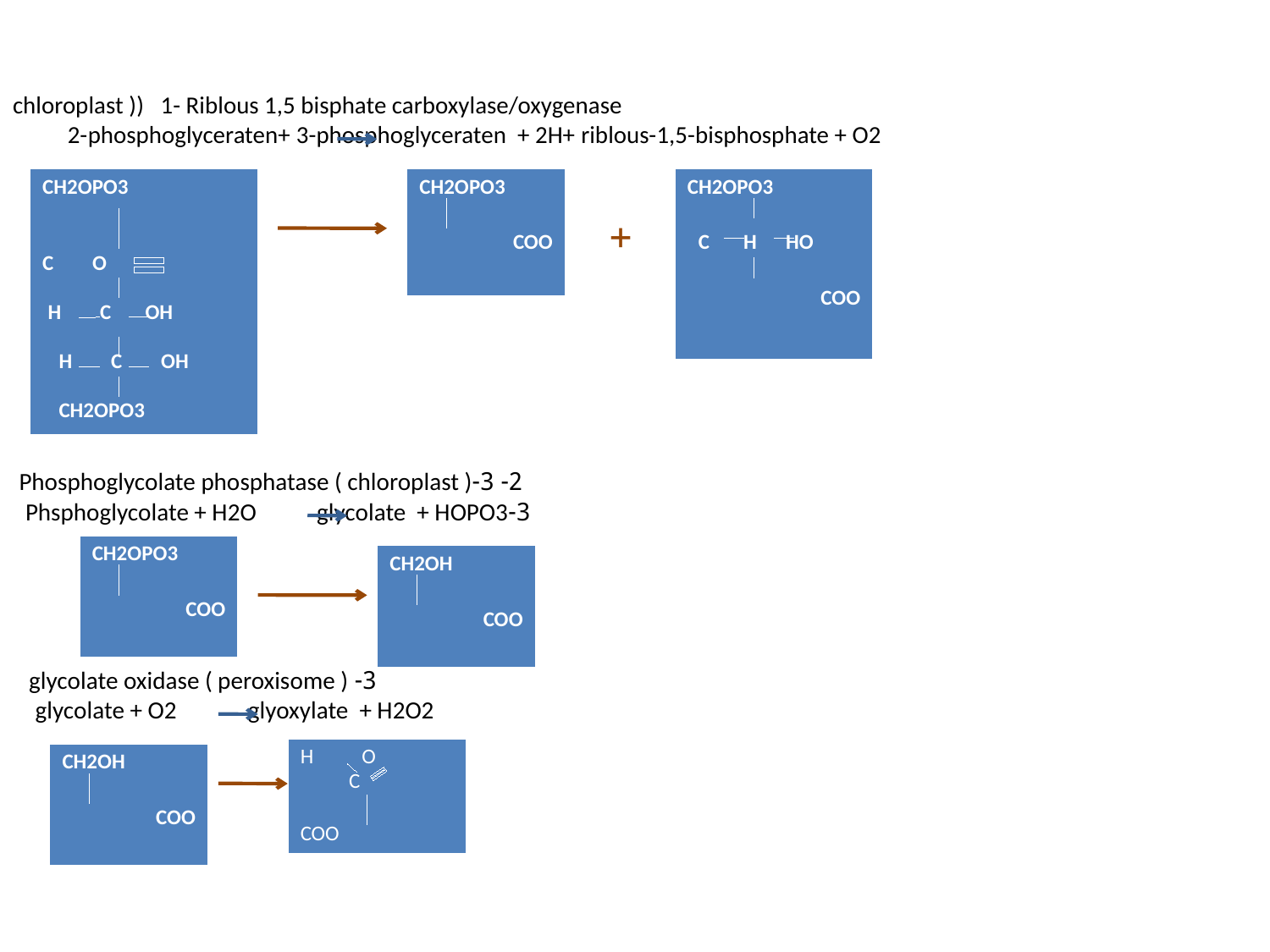

CH2OPO3

             C        O

   H        C       OH

   H        C        OH

             CH2OPO3
# chloroplast ))   1- Riblous 1,5 bisphate carboxylase/oxygenase 2-phosphoglyceraten+ 3-phosphoglyceraten  + 2H+ riblous-1,5-bisphosphate + O2
| CH2OPO3 C O H C OH H C OH CH2OPO3 |
| --- |
| CH2OPO3 COO |
| --- |
| CH2OPO3 C H HO COO |
| --- |
+

2- 3-Phosphoglycolate phosphatase ( chloroplast )
      3-Phsphoglycolate + H2O           glycolate  + HOPO3
| CH2OPO3 COO |
| --- |
| CH2OH COO |
| --- |
3- glycolate oxidase ( peroxisome )
      glycolate + O2             glyoxylate  + H2O2
| H O C COO |
| --- |
| CH2OH COO |
| --- |